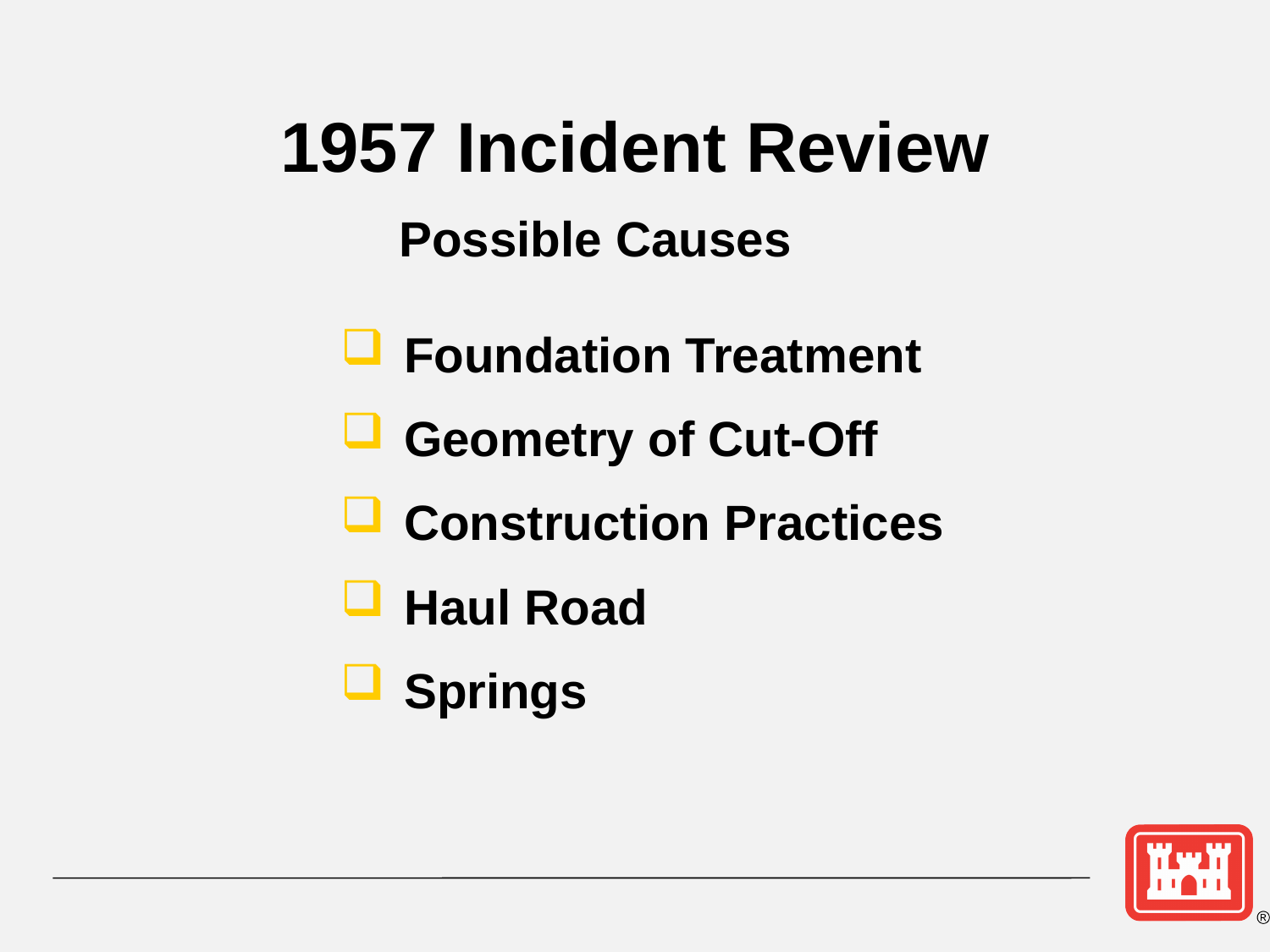

1957 Incident Review

Possible Causes
Foundation Treatment
Geometry of Cut-Off
Construction Practices
Haul Road
Springs